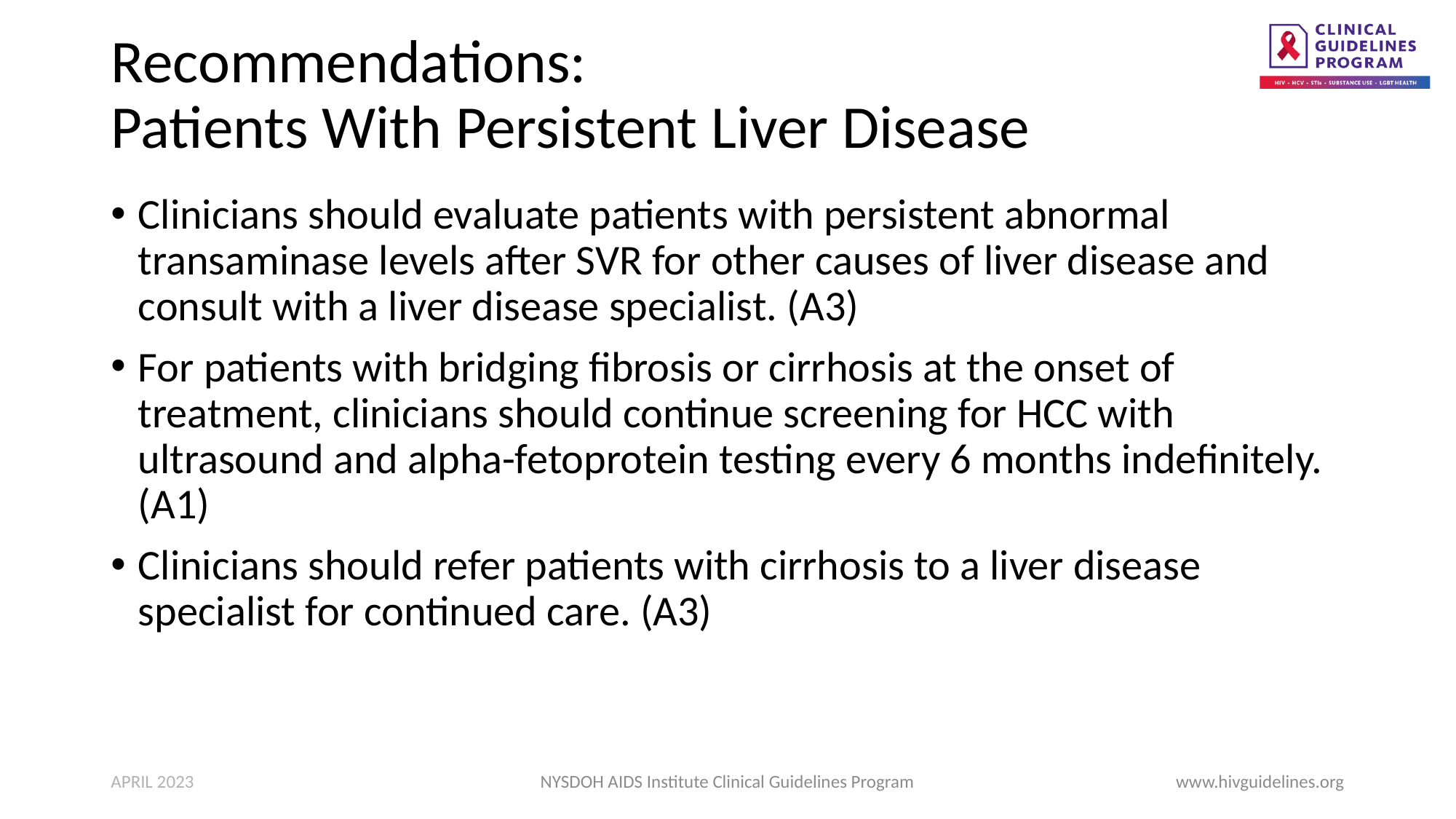

# Recommendations: Patients With Persistent Liver Disease
Clinicians should evaluate patients with persistent abnormal transaminase levels after SVR for other causes of liver disease and consult with a liver disease specialist. (A3)
For patients with bridging fibrosis or cirrhosis at the onset of treatment, clinicians should continue screening for HCC with ultrasound and alpha-fetoprotein testing every 6 months indefinitely. (A1)
Clinicians should refer patients with cirrhosis to a liver disease specialist for continued care. (A3)
APRIL 2023
NYSDOH AIDS Institute Clinical Guidelines Program
www.hivguidelines.org